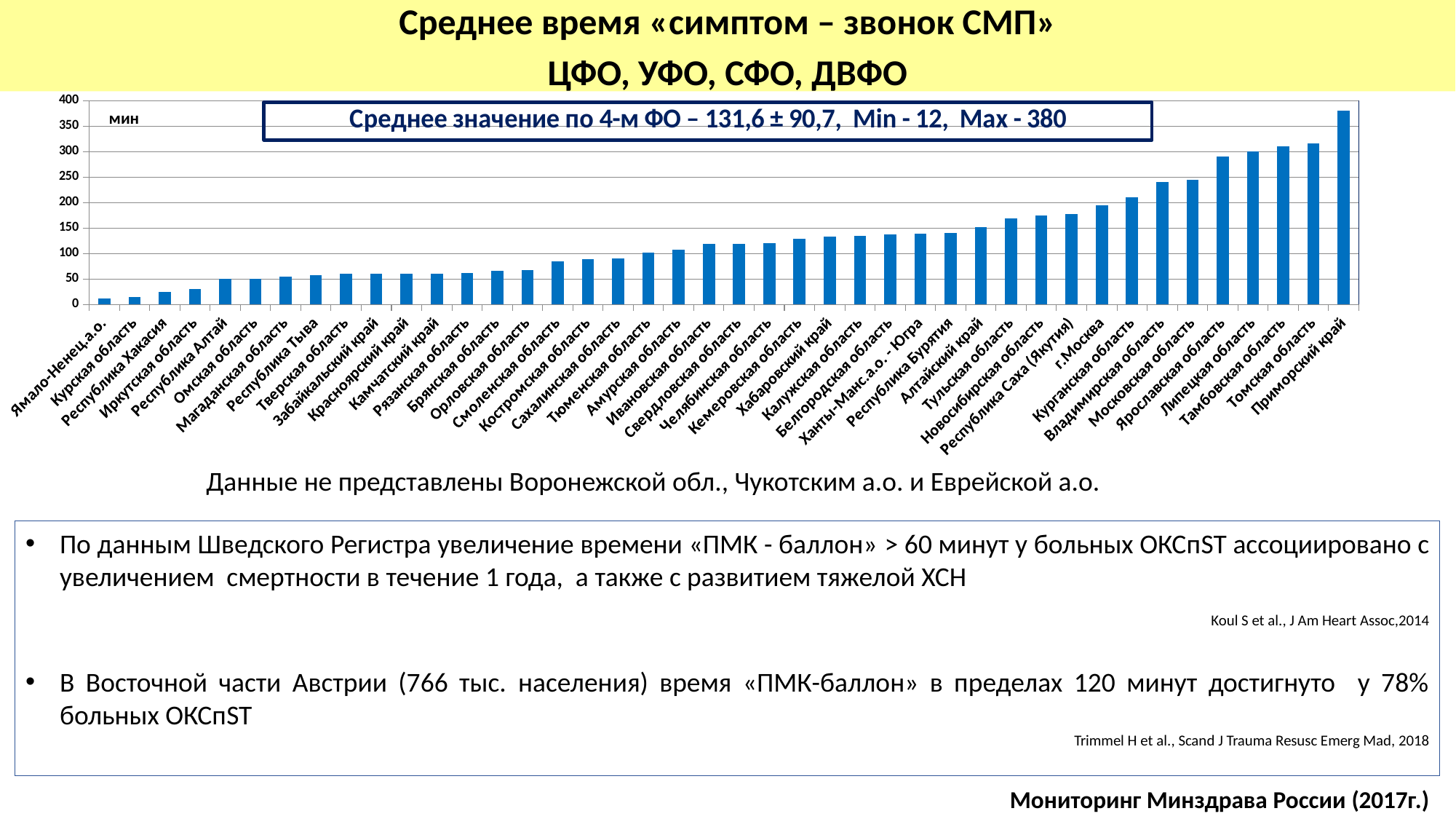

Среднее время «симптом – звонок СМП»
ЦФО, УФО, СФО, ДВФО

### Chart

| Category | Столбец1 |
|---|---|
| Ямало-Hенец.а.о. | 11.5 |
| Курская область | 15.0 |
| Республика Хакасия | 25.0 |
| Иркутская область | 30.0 |
| Республика Алтай | 50.0 |
| Омская область | 50.0 |
| Магаданская область | 55.0 |
| Республика Тыва | 57.0 |
| Тверская область | 60.0 |
| Забайкальский край | 60.0 |
| Красноярский край | 60.0 |
| Камчатский край | 60.0 |
| Рязанская область | 62.0 |
| Брянская область | 66.0 |
| Орловская область | 68.0 |
| Смоленская область | 85.0 |
| Костромская область | 89.0 |
| Сахалинская область | 90.0 |
| Тюменская область | 101.0 |
| Амурская область | 107.0 |
| Ивановская область | 118.0 |
| Свердловская область | 118.0 |
| Челябинская область | 120.0 |
| Кемеровская область | 129.0 |
| Хабаровский край | 133.0 |
| Калужская область | 135.0 |
| Белгородская область | 137.0 |
| Ханты-Манс.а.о. - Югра | 138.0 |
| Республика Бурятия | 140.0 |
| Алтайский край | 152.0 |
| Тульская область | 168.0 |
| Новосибирская область | 174.0 |
| Республика Саха (Якутия) | 178.0 |
| г.Москва | 195.0 |
| Курганская область | 210.0 |
| Владимирская область | 240.0 |
| Московская область | 245.0 |
| Ярославская область | 290.0 |
| Липецкая область | 300.0 |
| Тамбовская область | 310.0 |
| Томская область | 316.0 |
| Приморский край | 380.0 |
мин

Данные не представлены Воронежской обл., Чукотским а.о. и Еврейской а.о.
По данным Шведского Регистра увеличение времени «ПМК - баллон» > 60 минут у больных ОКСпST ассоциировано с увеличением  смертности в течение 1 года,  а также с развитием тяжелой ХСН

Koul S et al., J Am Heart Assoc,2014

В Восточной части Австрии (766 тыс. населения) время «ПМК-баллон» в пределах 120 минут достигнуто  у 78% больных ОКСпST
Trimmel H et al., Scand J Trauma Resusc Emerg Mad, 2018

Мониторинг Минздрава России (2017г.)